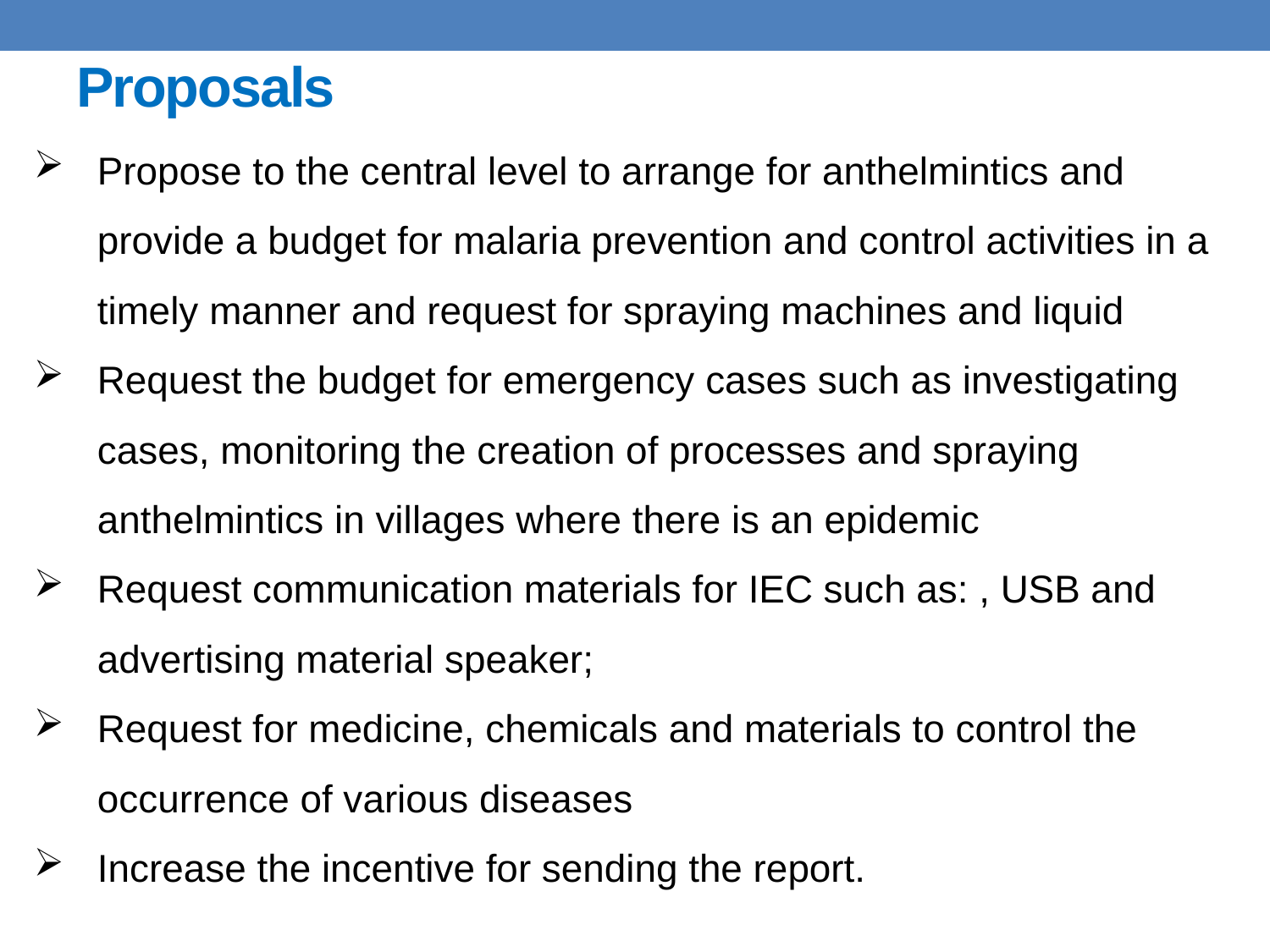

# Proposals
Propose to the central level to arrange for anthelmintics and provide a budget for malaria prevention and control activities in a timely manner and request for spraying machines and liquid
Request the budget for emergency cases such as investigating cases, monitoring the creation of processes and spraying anthelmintics in villages where there is an epidemic
Request communication materials for IEC such as: , USB and advertising material speaker;
Request for medicine, chemicals and materials to control the occurrence of various diseases
Increase the incentive for sending the report.